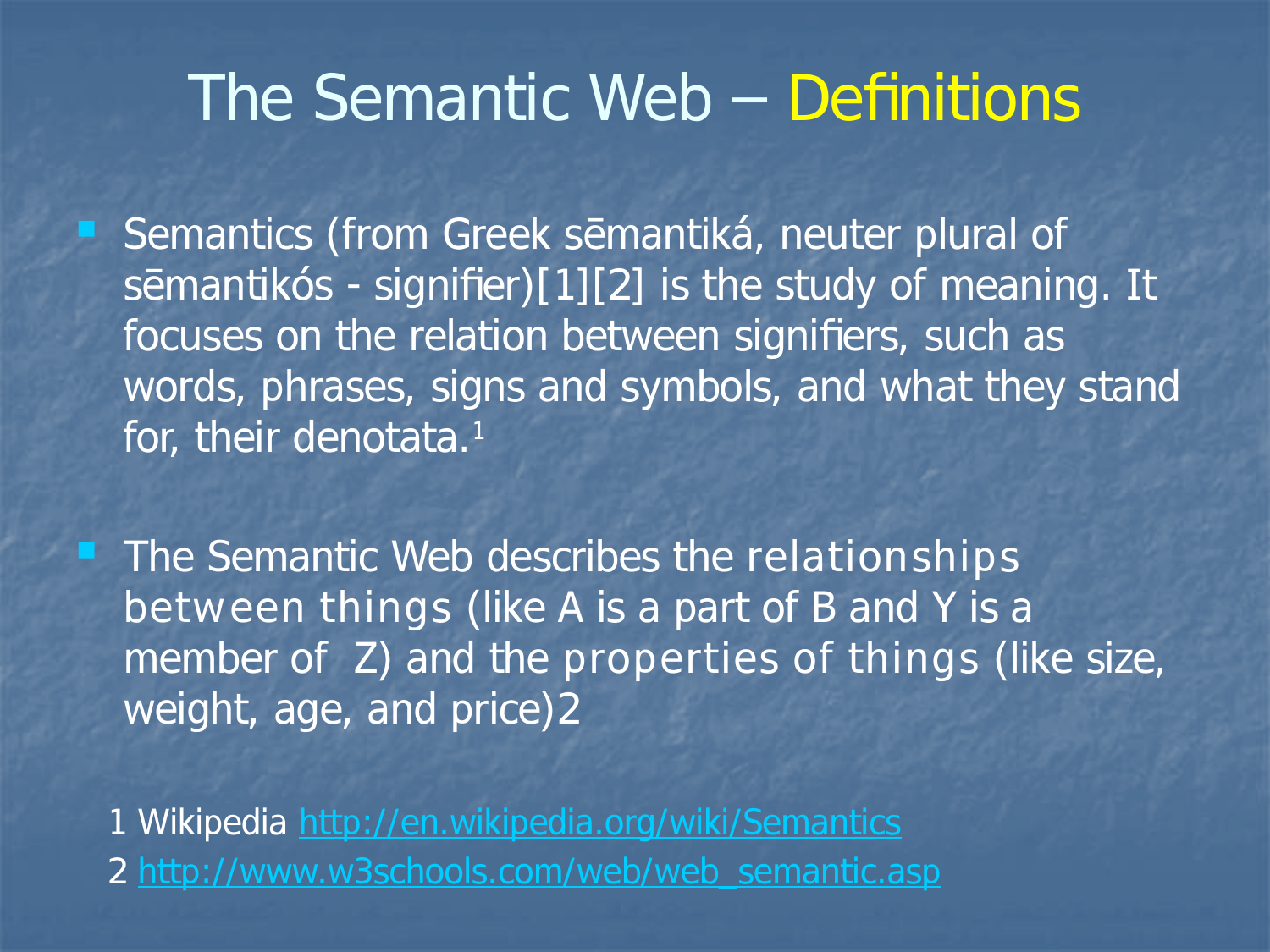

# The Semantic Web – Definitions
Semantics (from Greek sēmantiká, neuter plural of sēmantikós - signifier)[1][2] is the study of meaning. It focuses on the relation between signifiers, such as words, phrases, signs and symbols, and what they stand for, their denotata.1

The Semantic Web describes the relationships between things (like A is a part of B and Y is a member of  Z) and the properties of things (like size, weight, age, and price)2
1 Wikipedia http://en.wikipedia.org/wiki/Semantics
2 http://www.w3schools.com/web/web_semantic.asp